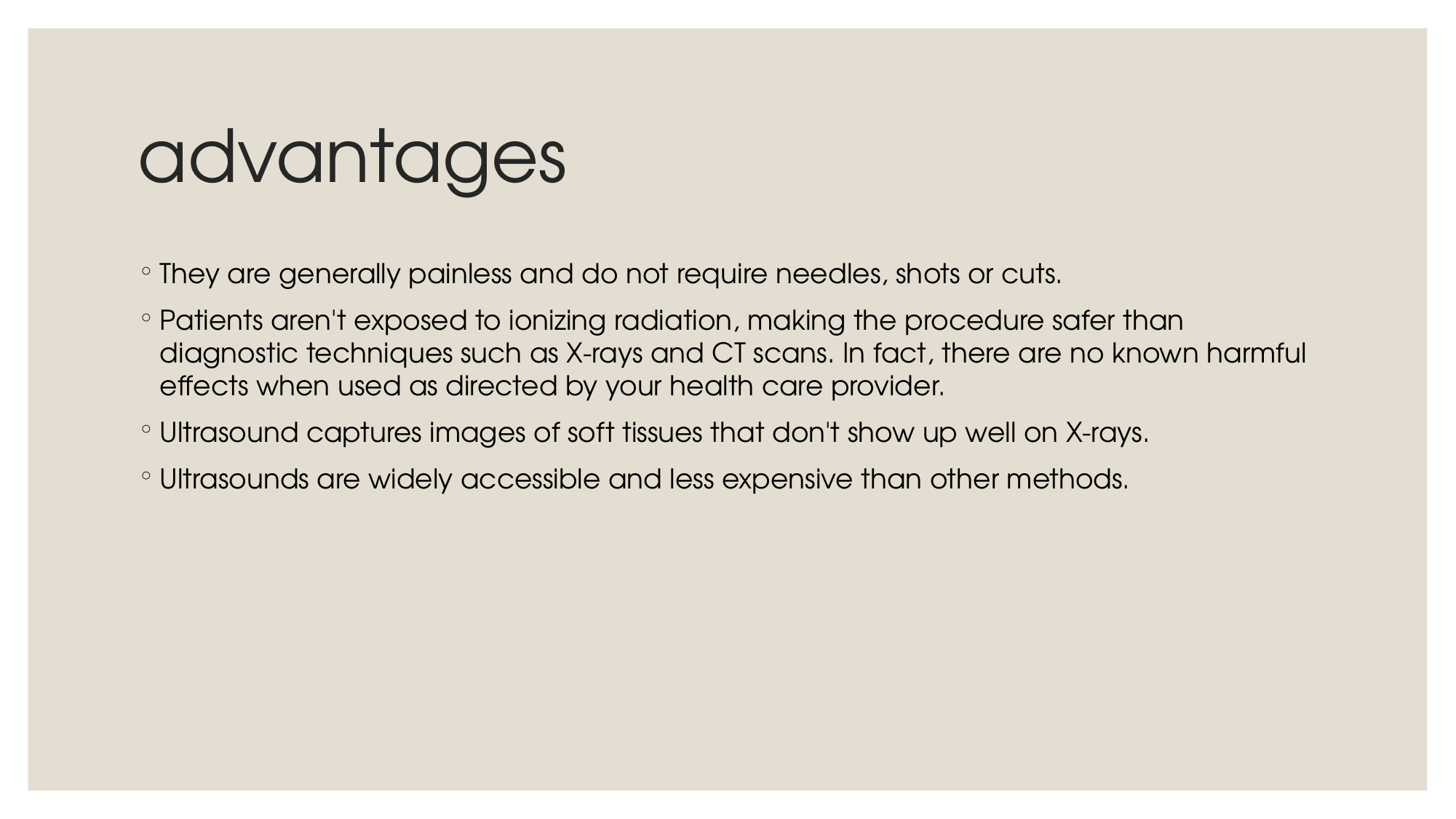

# advantages
They are generally painless and do not require needles, shots or cuts.
Patients aren't exposed to ionizing radiation, making the procedure safer than diagnostic techniques such as X-rays and CT scans. In fact, there are no known harmful effects when used as directed by your health care provider.
Ultrasound captures images of soft tissues that don't show up well on X-rays.
Ultrasounds are widely accessible and less expensive than other methods.